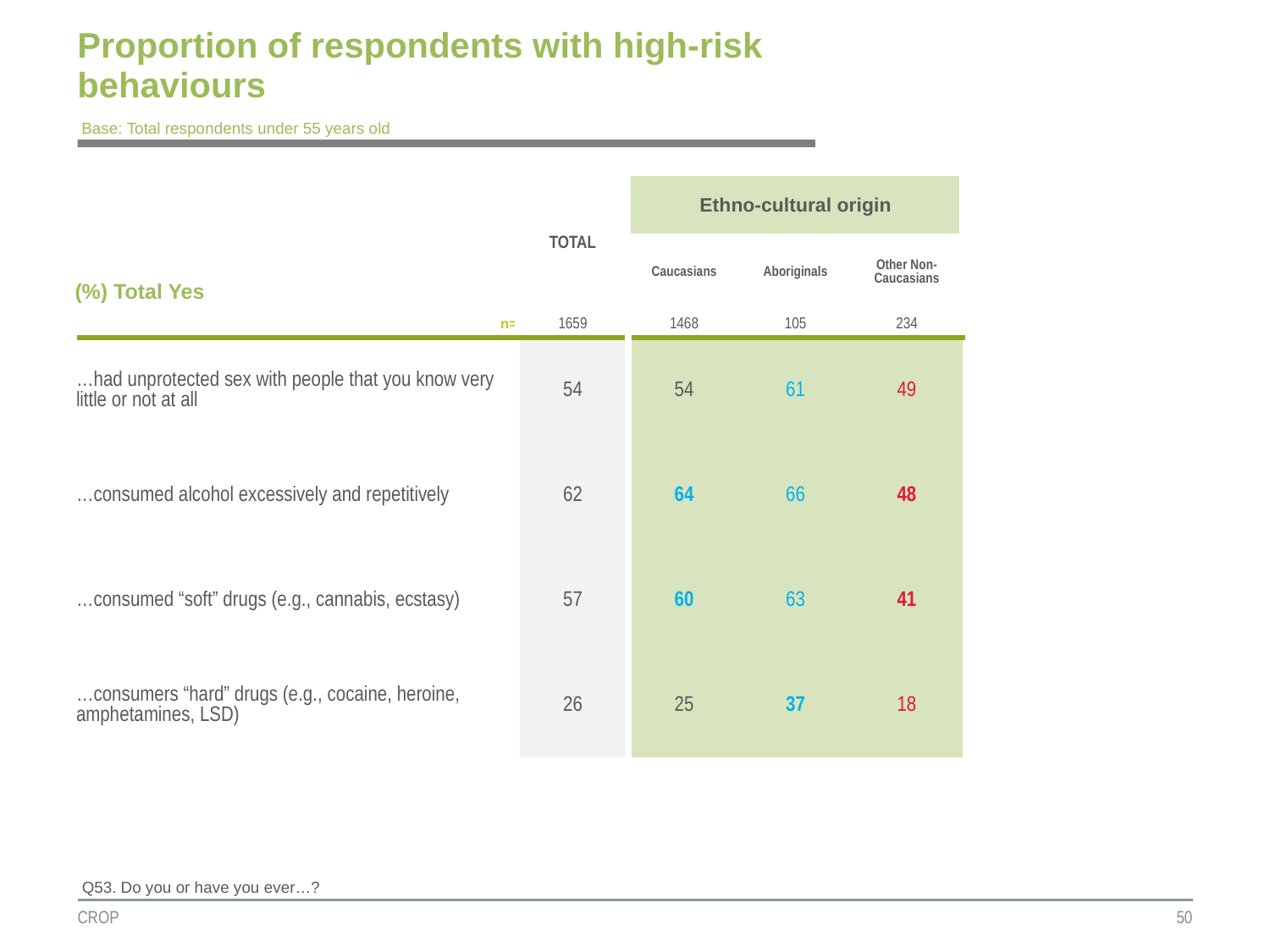

# Proportion of respondents with high-risk behaviours
Base: Total respondents under 55 years old
|  | TOTAL | Ethno-cultural origin |  |  |
| --- | --- | --- | --- | --- |
| (%) Total Yes |  |  |  |  |
|  |  | Caucasians | Aboriginals | Other Non-Caucasians |
| n= | 1659 | 1468 | 105 | 234 |
| …had unprotected sex with people that you know very little or not at all | 54 | 54 | 61 | 49 |
| …consumed alcohol excessively and repetitively | 62 | 64 | 66 | 48 |
| …consumed “soft” drugs (e.g., cannabis, ecstasy) | 57 | 60 | 63 | 41 |
| …consumers “hard” drugs (e.g., cocaine, heroine, amphetamines, LSD) | 26 | 25 | 37 | 18 |
Q53. Do you or have you ever…?
CROP
50